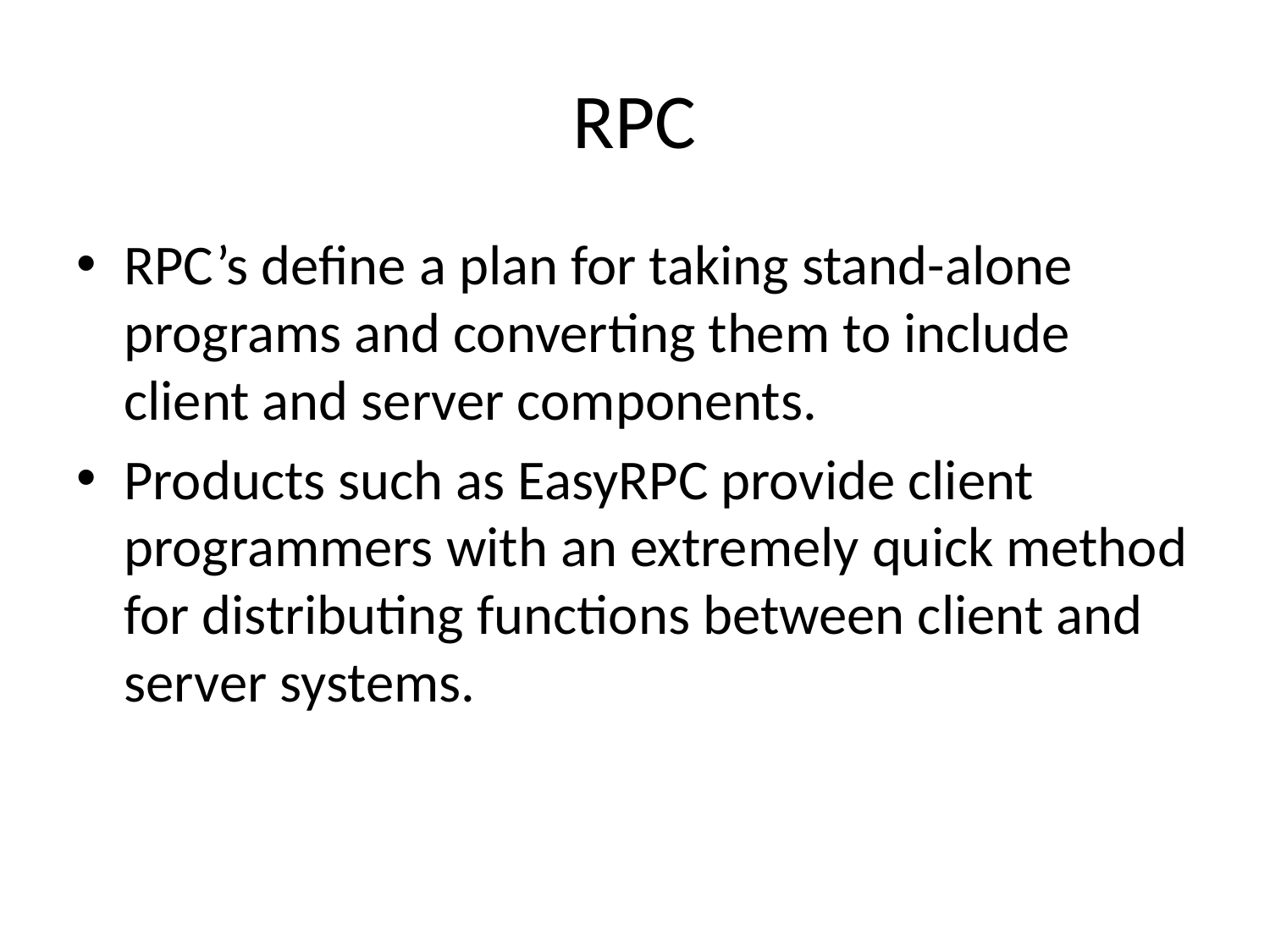

# RPC
RPC’s define a plan for taking stand-alone programs and converting them to include client and server components.
Products such as EasyRPC provide client programmers with an extremely quick method for distributing functions between client and server systems.